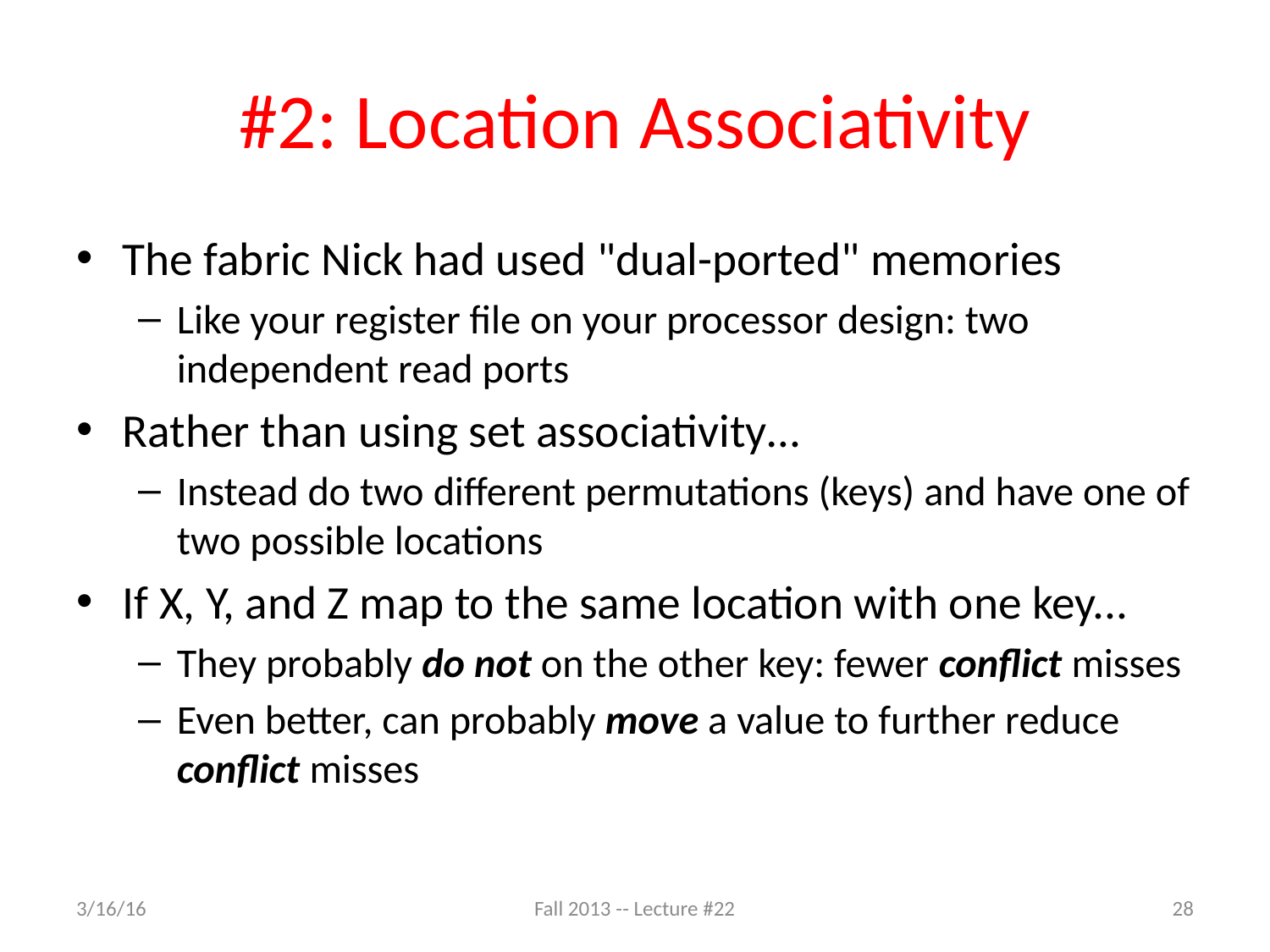

# #2: Location Associativity
The fabric Nick had used "dual-ported" memories
Like your register file on your processor design: two independent read ports
Rather than using set associativity…
Instead do two different permutations (keys) and have one of two possible locations
If X, Y, and Z map to the same location with one key...
They probably do not on the other key: fewer conflict misses
Even better, can probably move a value to further reduce conflict misses
3/16/16
Fall 2013 -- Lecture #22
28